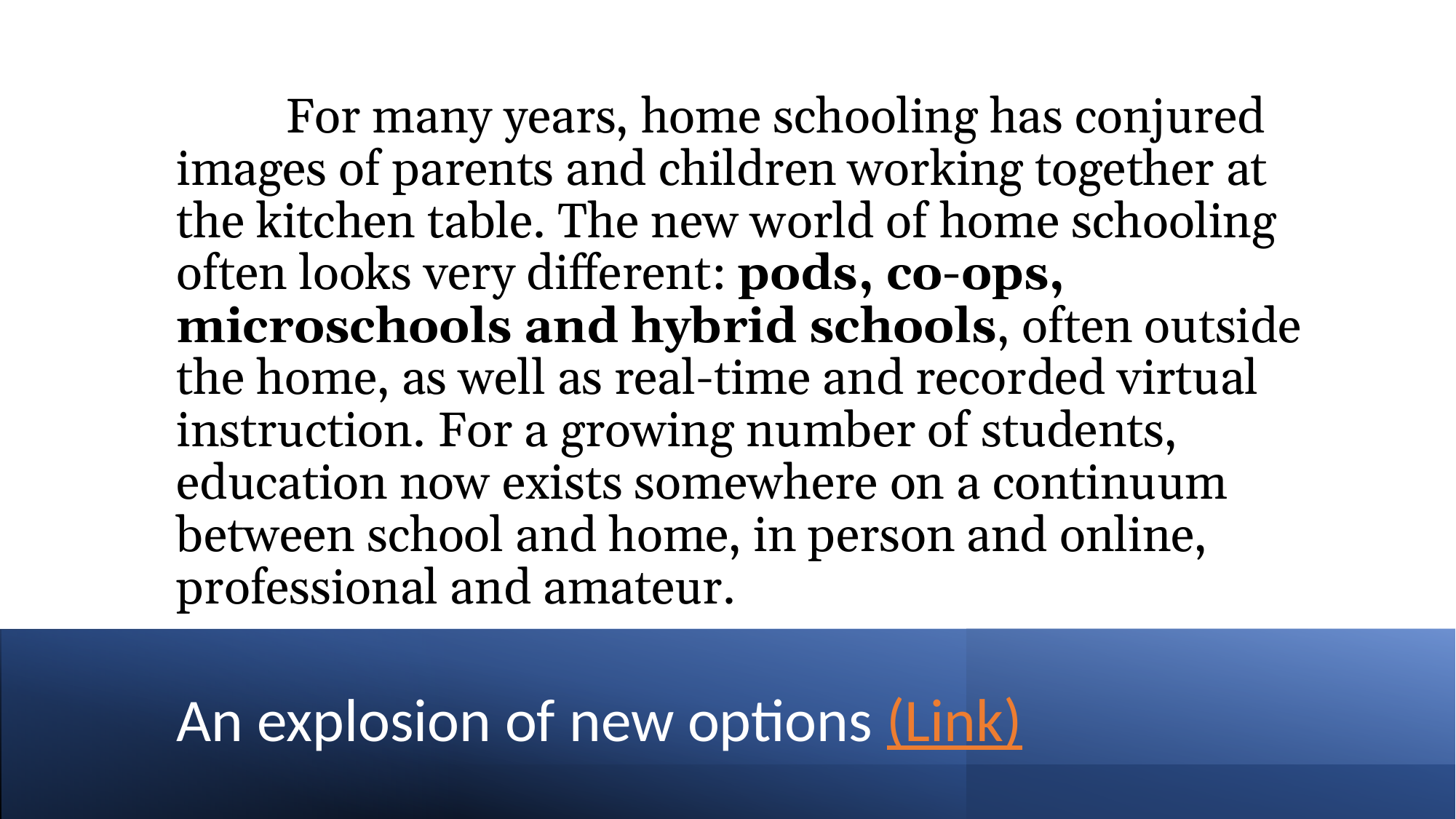

For many years, home schooling has conjured images of parents and children working together at the kitchen table. The new world of home schooling often looks very different: pods, co-ops, microschools and hybrid schools, often outside the home, as well as real-time and recorded virtual instruction. For a growing number of students, education now exists somewhere on a continuum between school and home, in person and online, professional and amateur.

# An explosion of new options (Link)